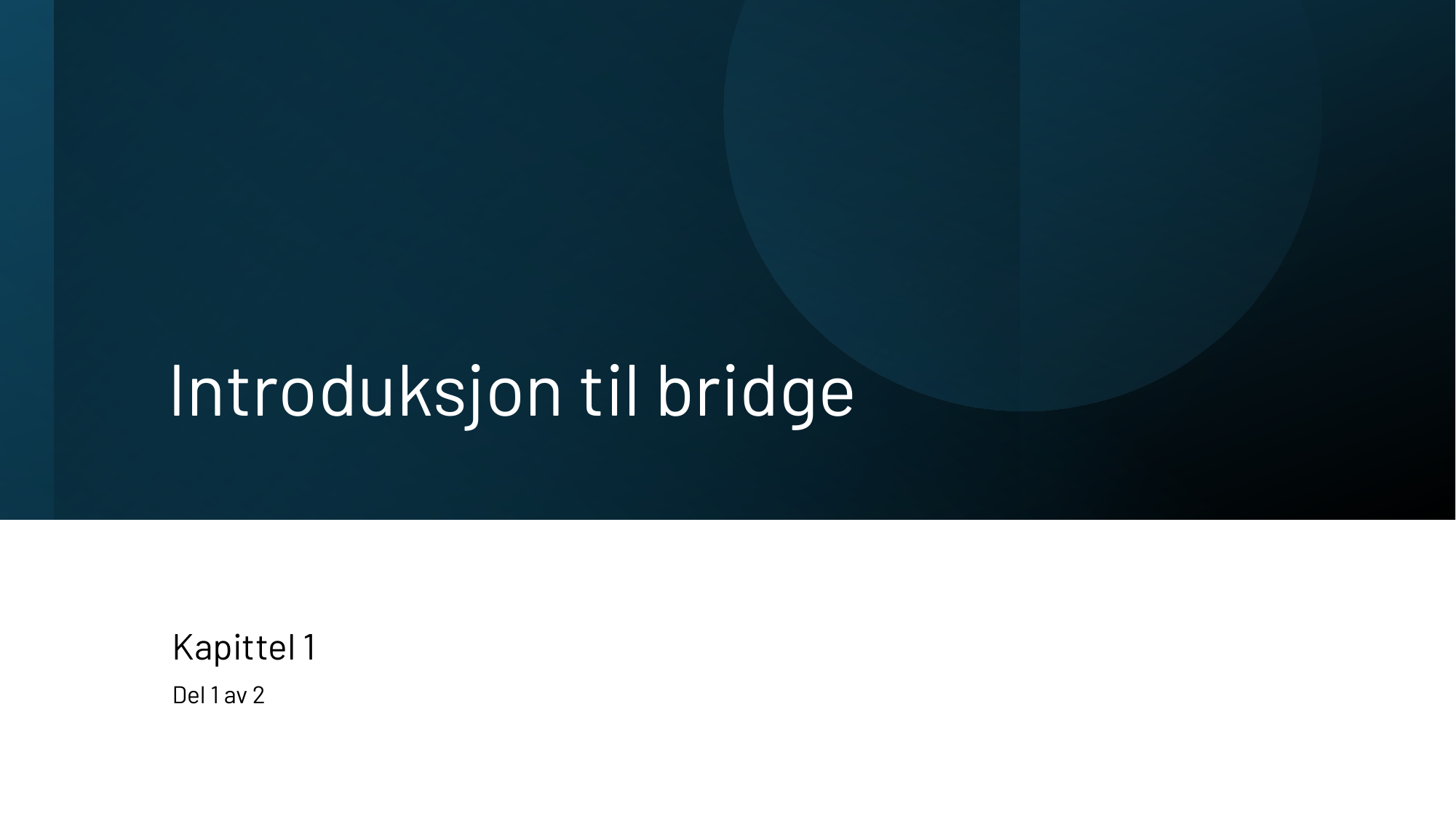

# Introduksjon til bridge
Kapittel 1
Del 1 av 2